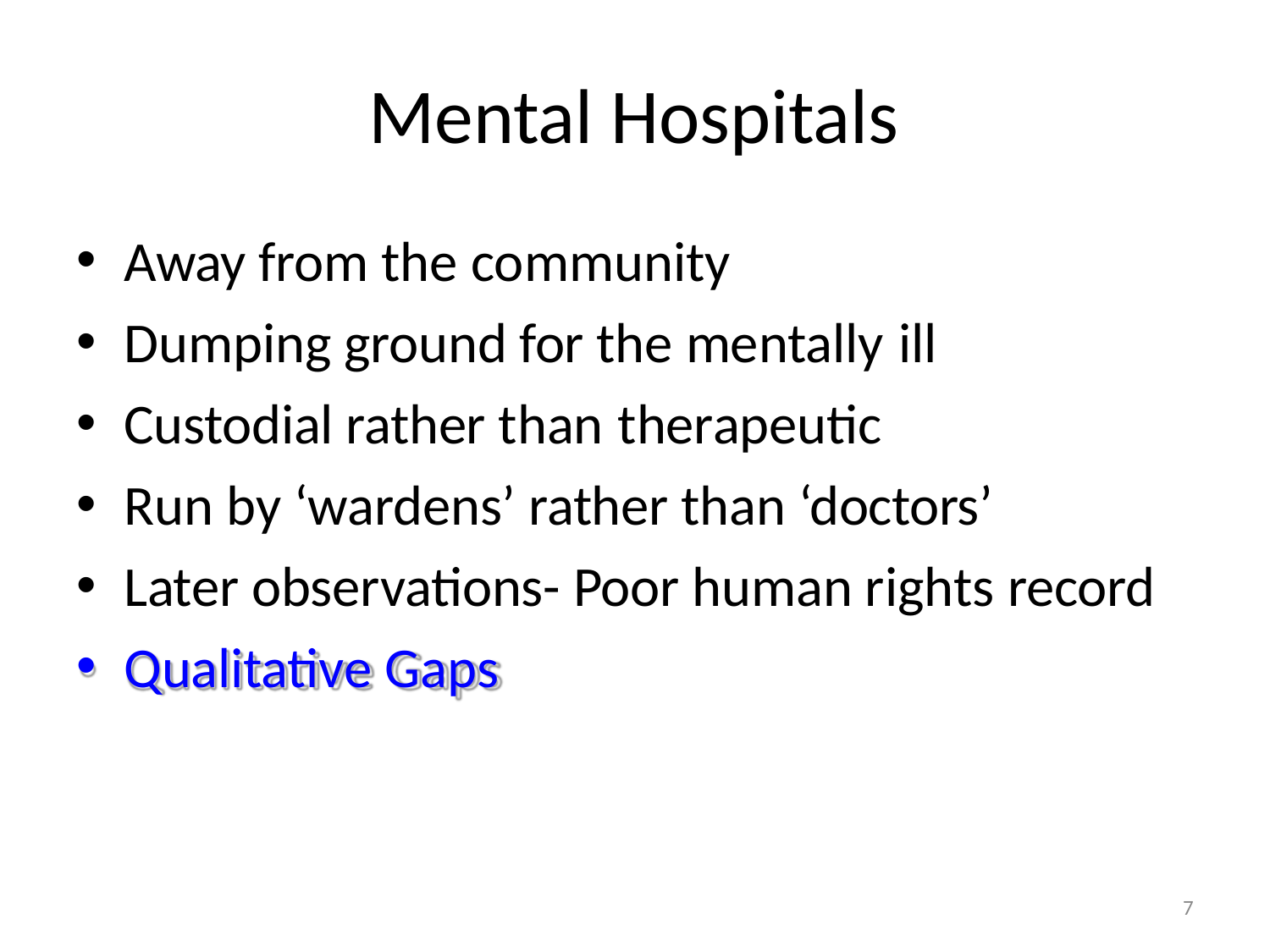

# Mental Hospitals
Away from the community
Dumping ground for the mentally ill
Custodial rather than therapeutic
Run by ‘wardens’ rather than ‘doctors’
Later observations- Poor human rights record
Qualitative Gaps

7